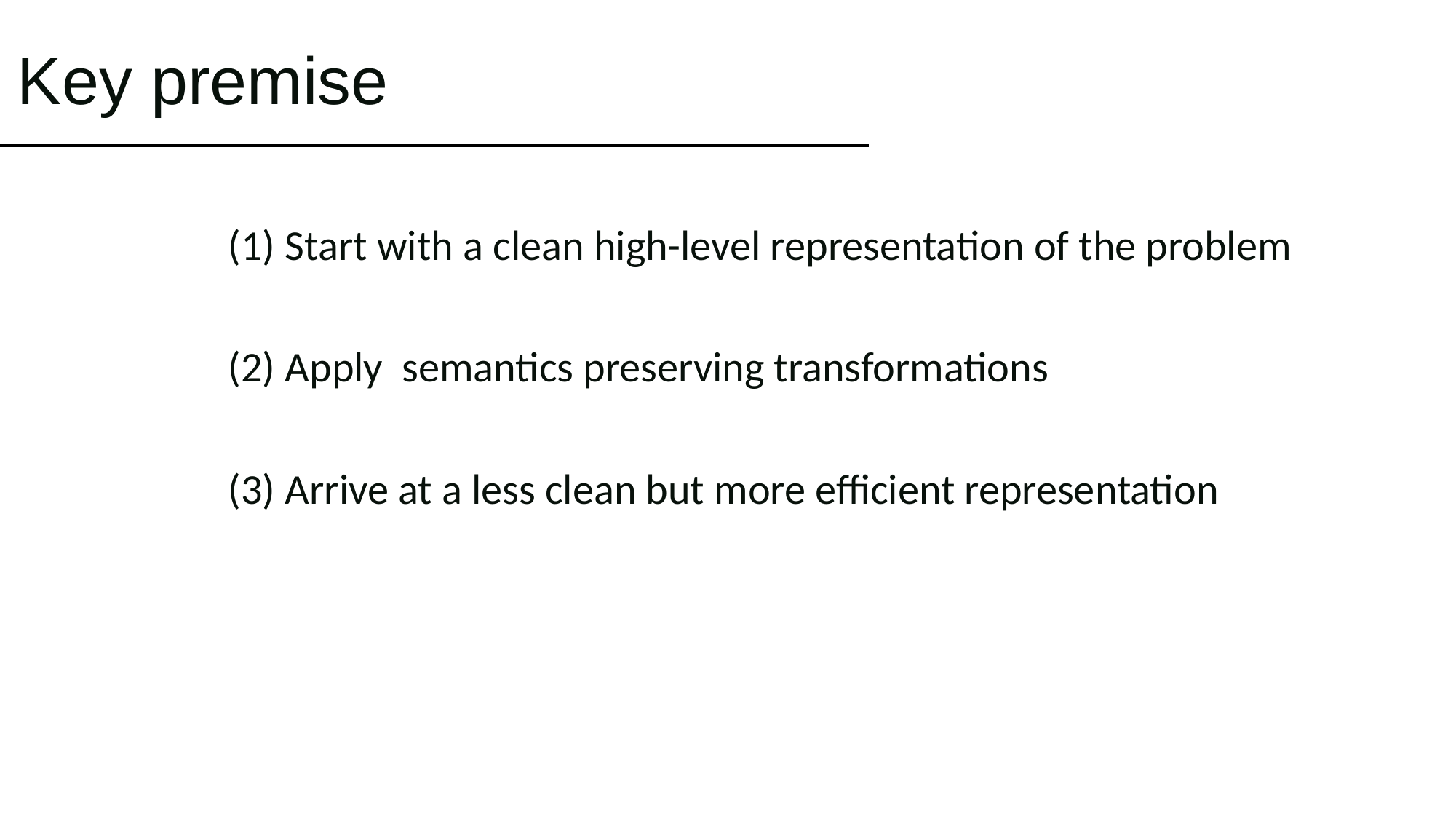

# Key premise
(1) Start with a clean high-level representation of the problem

(2) Apply  semantics preserving transformations

(3) Arrive at a less clean but more efficient representation